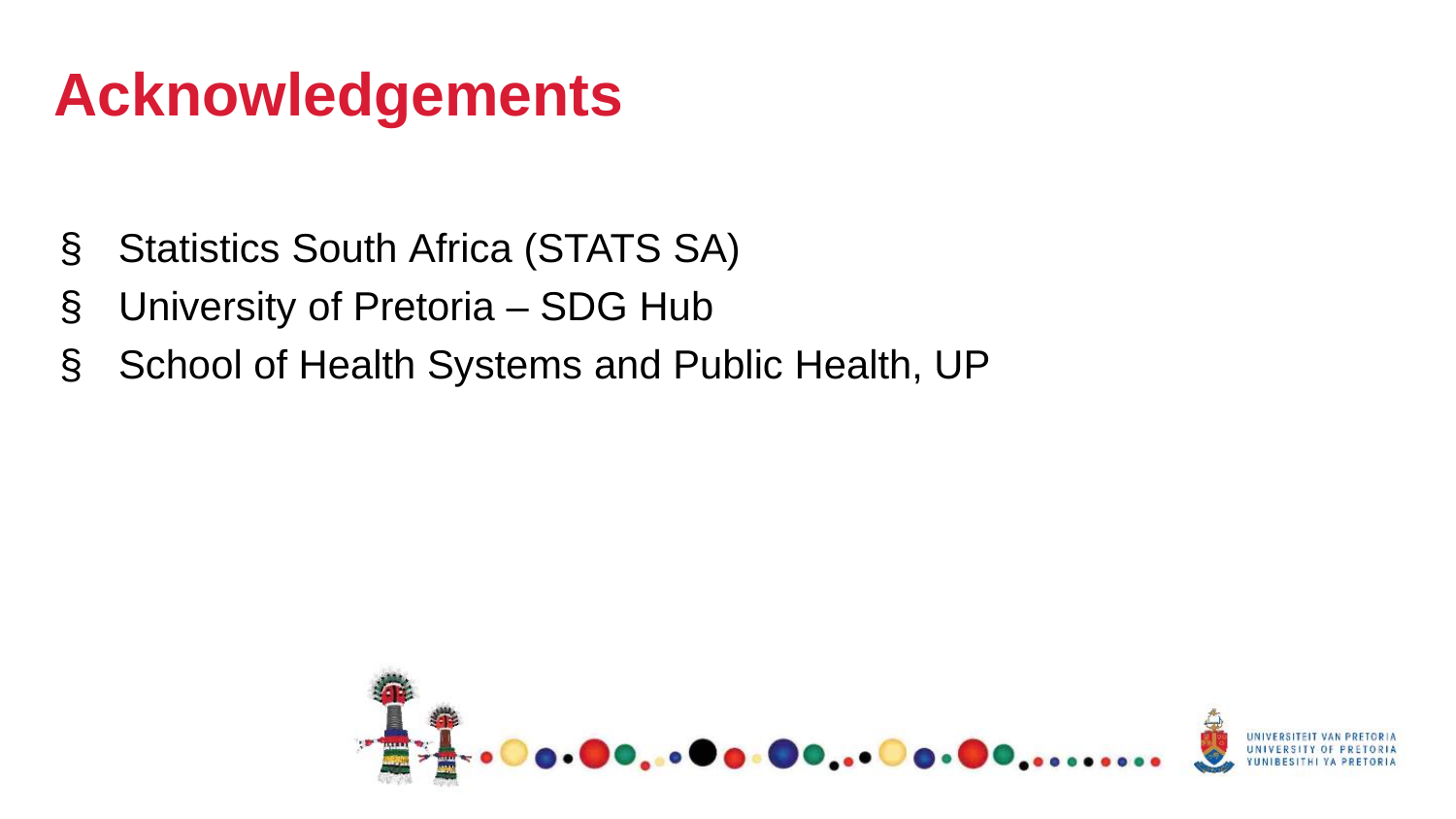

Acknowledgements
§ Statistics South Africa (STATS SA)
§ University of Pretoria – SDG Hub
§ School of Health Systems and Public Health, UP